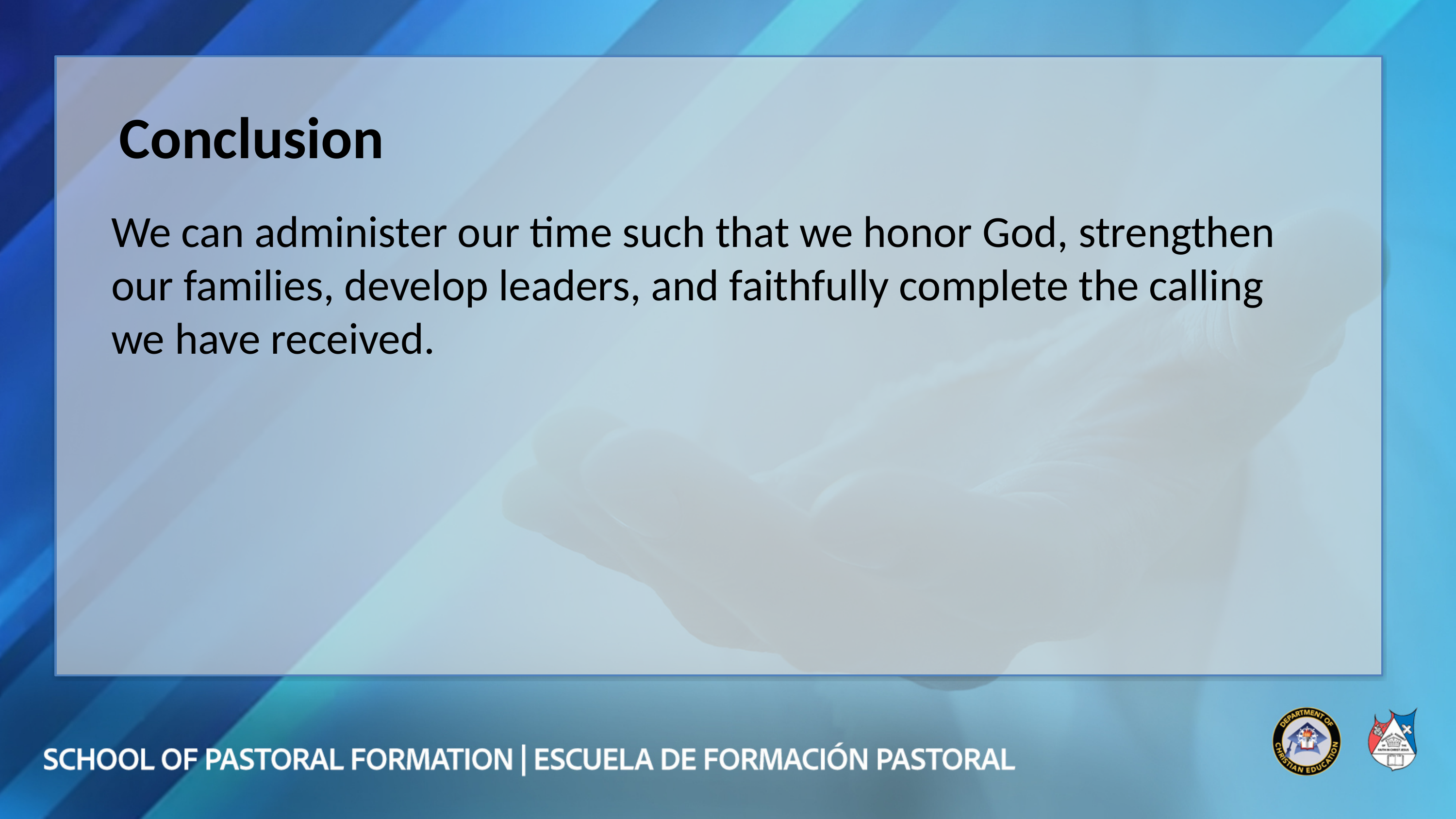

Conclusion

We can administer our time such that we honor God, strengthen our families, develop leaders, and faithfully complete the calling we have received.